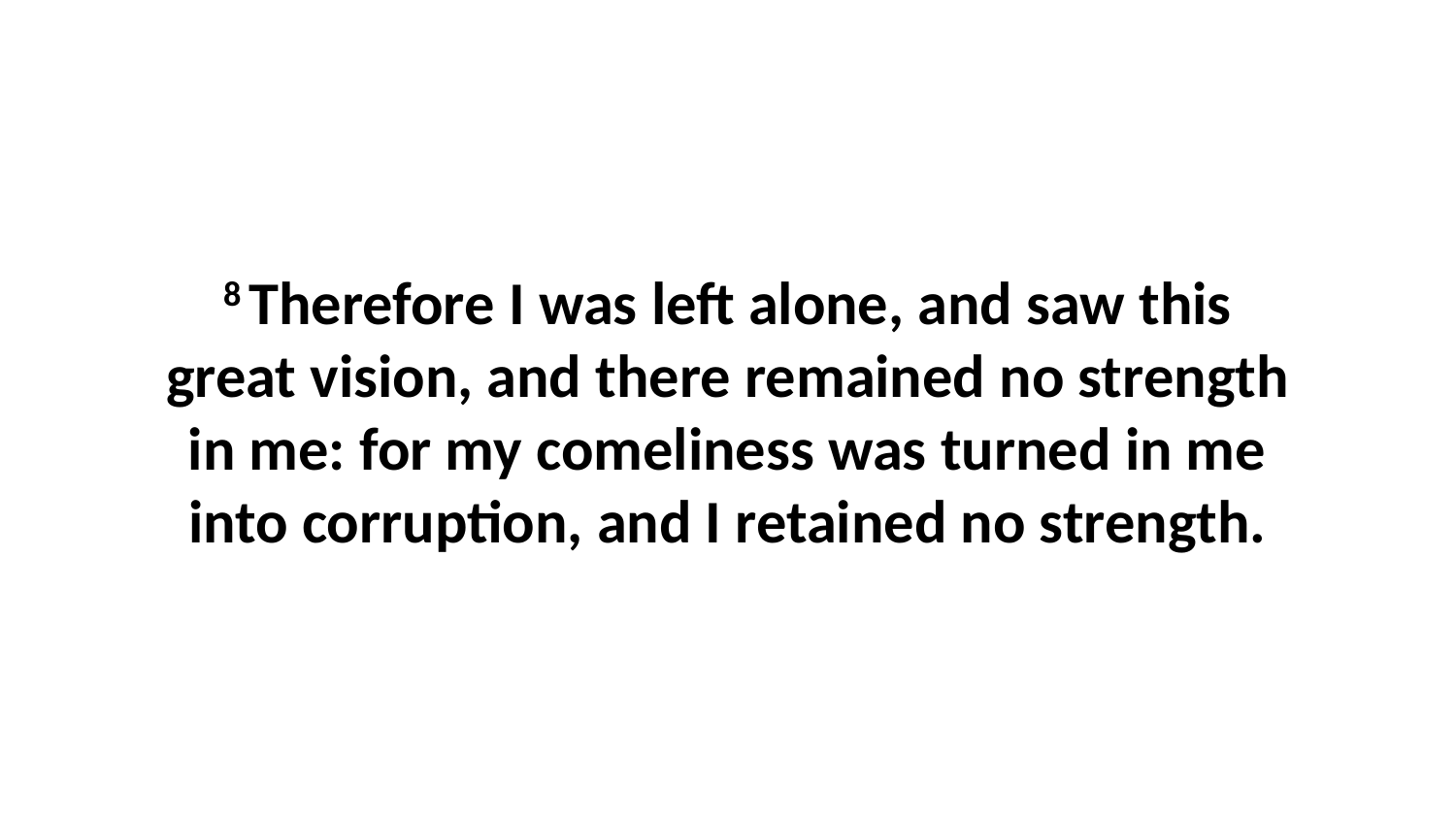

8 Therefore I was left alone, and saw this great vision, and there remained no strength in me: for my comeliness was turned in me into corruption, and I retained no strength.